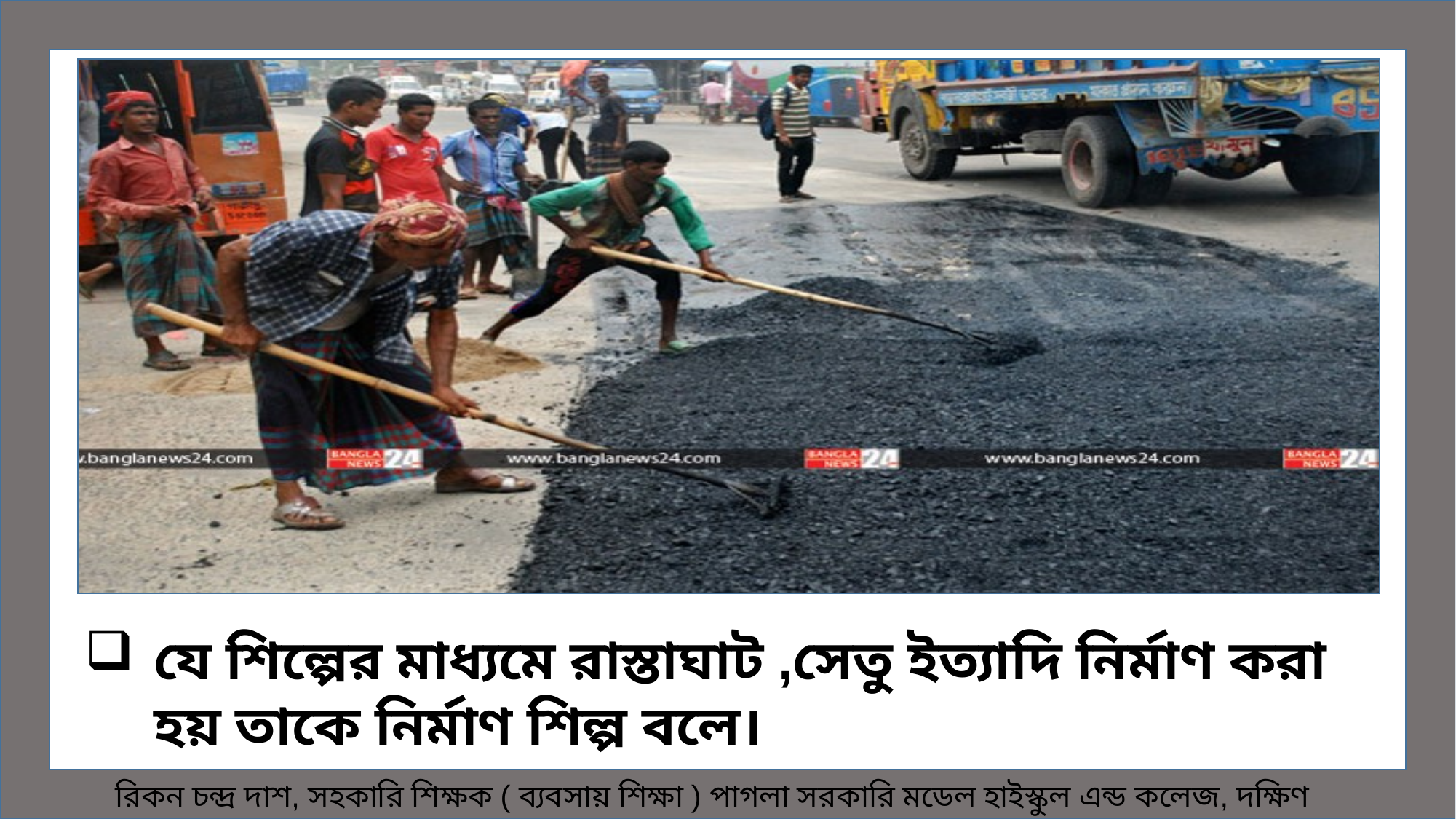

যে শিল্পের মাধ্যমে রাস্তাঘাট ,সেতু ইত্যাদি নির্মাণ করা হয় তাকে নির্মাণ শিল্প বলে।